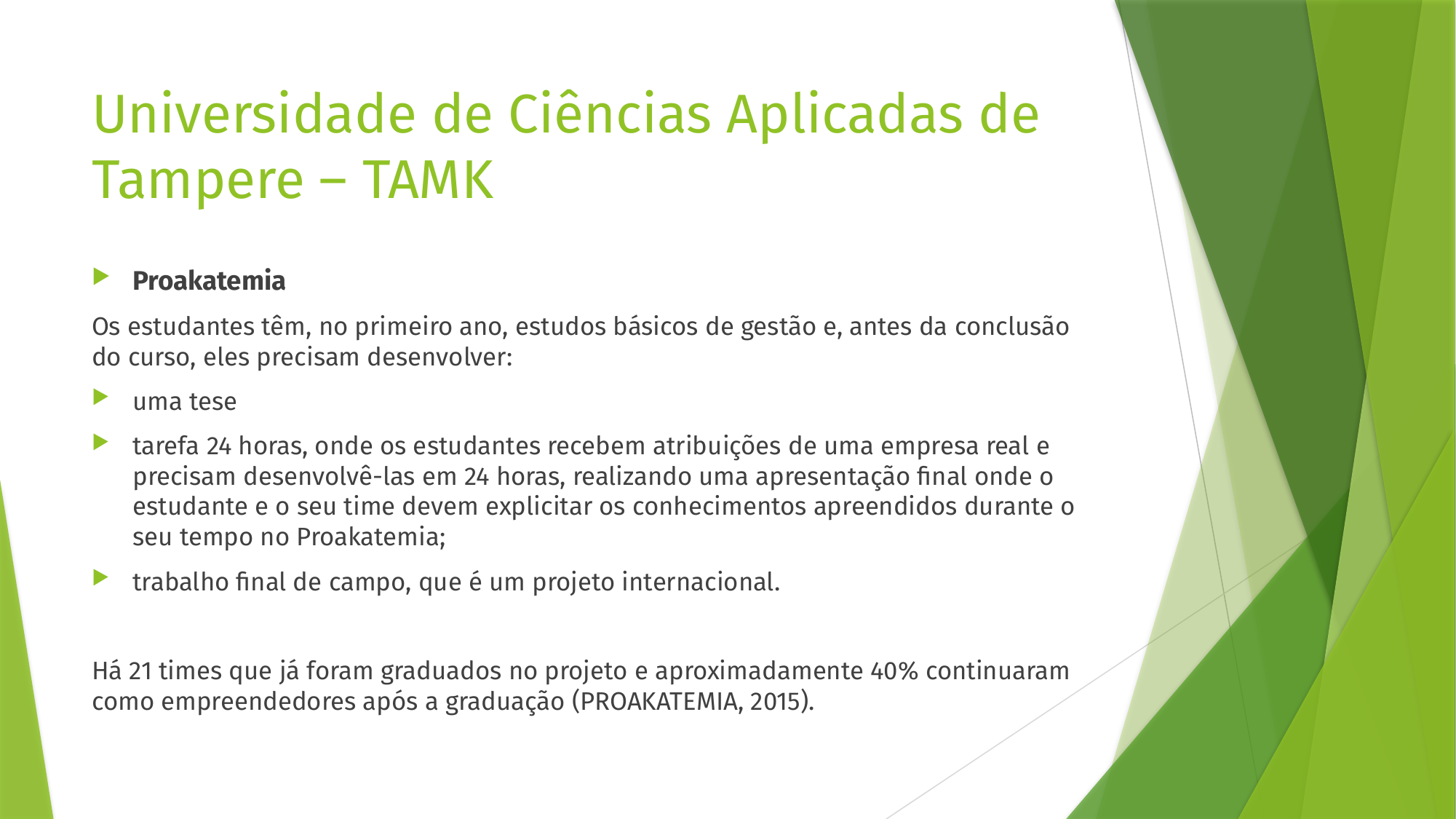

# Universidade de Ciências Aplicadas de Tampere – TAMK
Proakatemia
Os estudantes têm, no primeiro ano, estudos básicos de gestão e, antes da conclusão do curso, eles precisam desenvolver:
uma tese
tarefa 24 horas, onde os estudantes recebem atribuições de uma empresa real e precisam desenvolvê-las em 24 horas, realizando uma apresentação final onde o estudante e o seu time devem explicitar os conhecimentos apreendidos durante o seu tempo no Proakatemia;
trabalho final de campo, que é um projeto internacional.

Há 21 times que já foram graduados no projeto e aproximadamente 40% continuaram como empreendedores após a graduação (PROAKATEMIA, 2015).